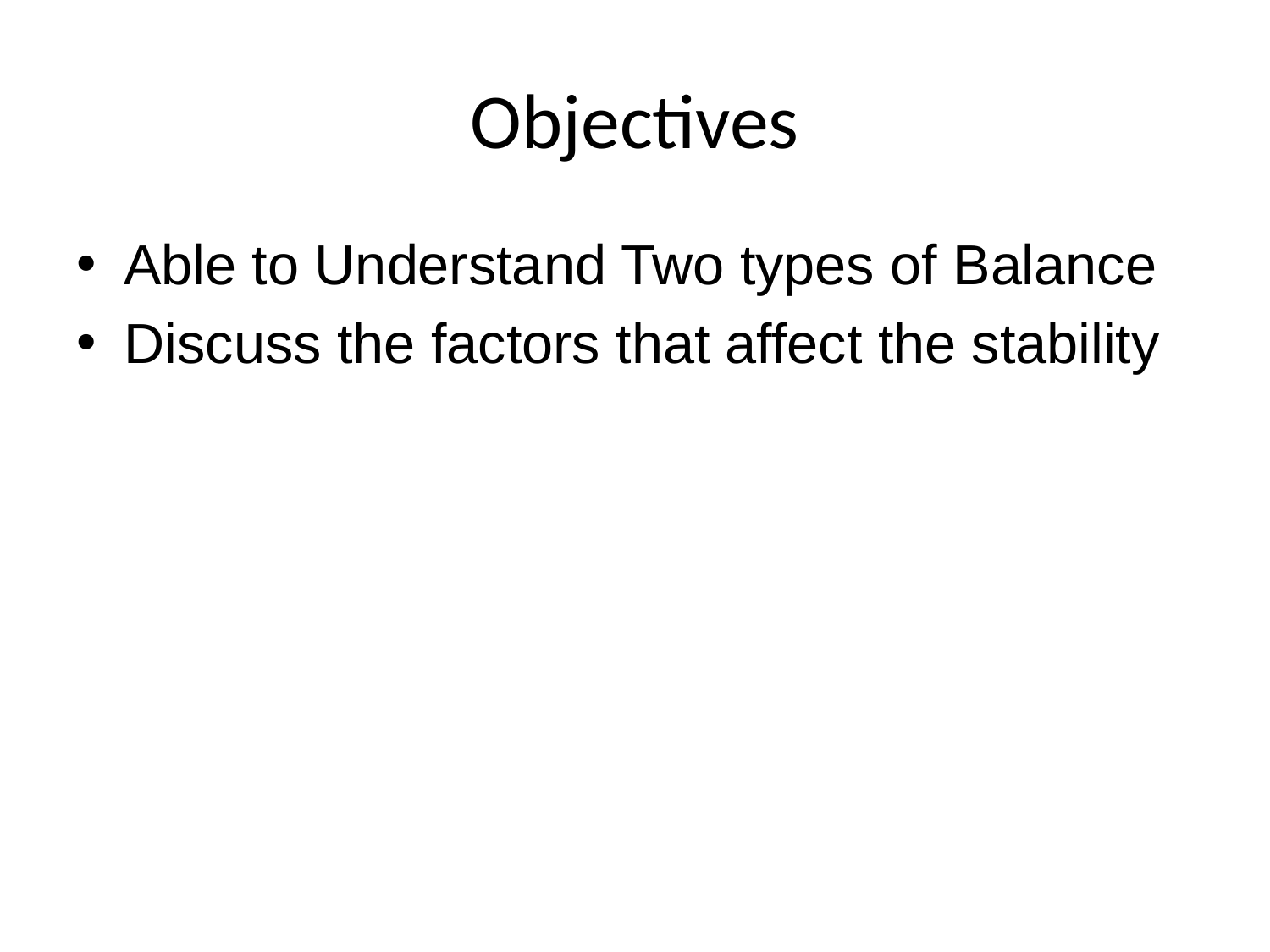

# Objectives
Able to Understand Two types of Balance
Discuss the factors that affect the stability